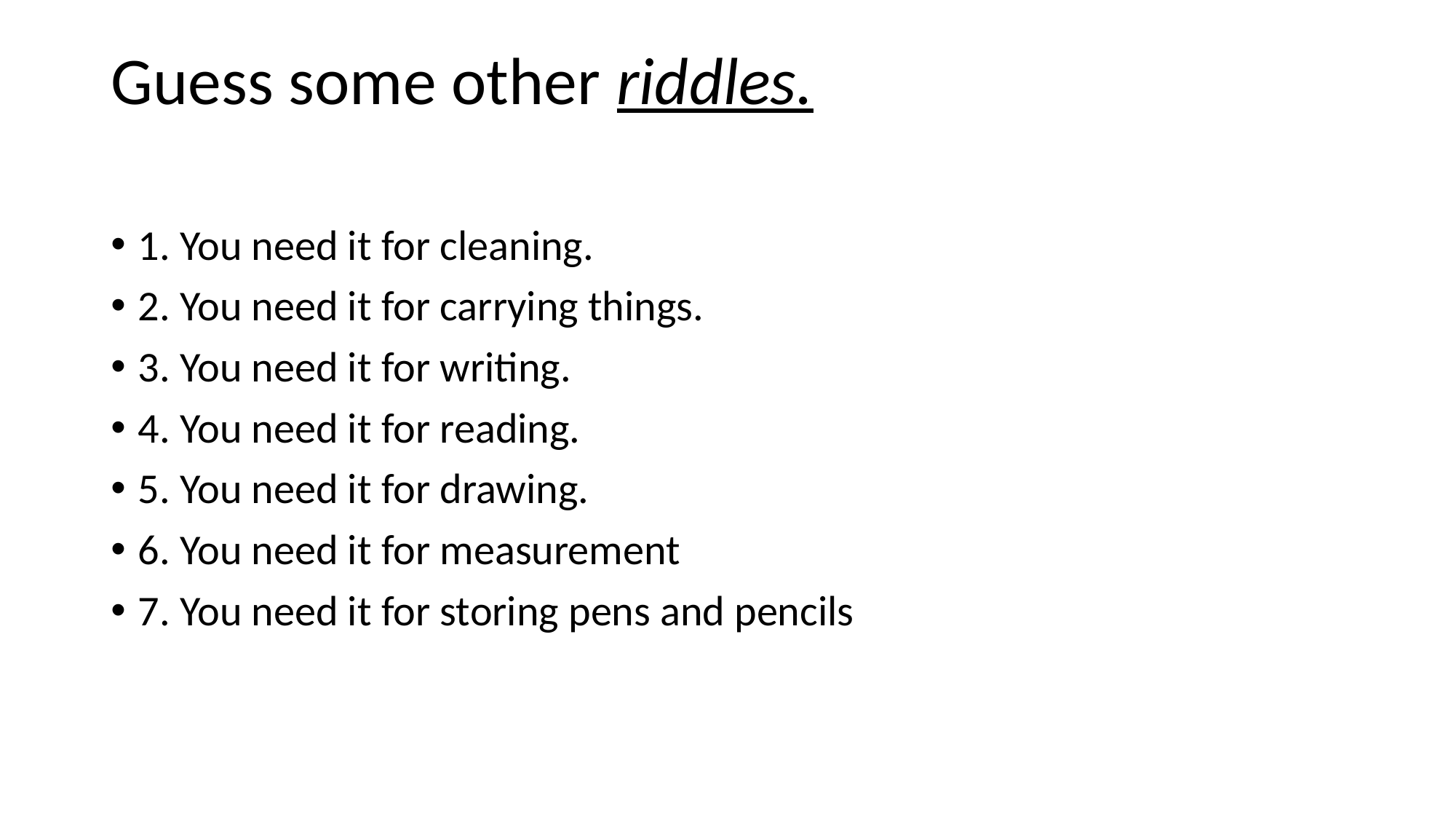

# Guess some other riddles.
1. You need it for cleaning.
2. You need it for carrying things.
3. You need it for writing.
4. You need it for reading.
5. You need it for drawing.
6. You need it for measurement
7. You need it for storing pens and pencils